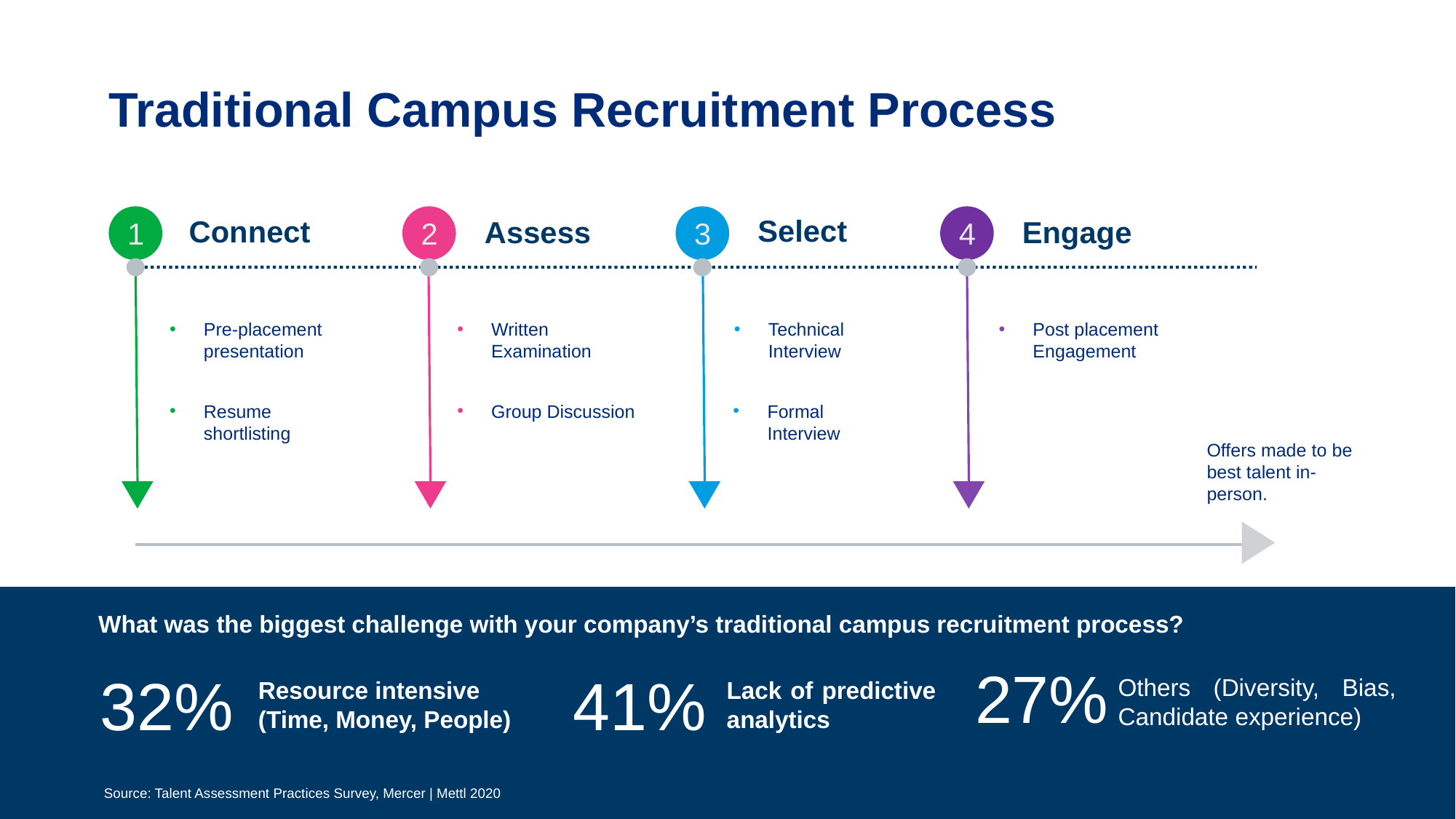

# Traditional Campus Recruitment Process

1
2
3
4
Select
Connect
Assess
Engage

Pre-placement presentation
Written Examination
Technical Interview
Post placement Engagement
Formal Interview
Resume shortlisting
Group Discussion
Offers made to be best talent in-person.

What was the biggest challenge with your company’s traditional campus recruitment process?
27%
32%
41%
Others (Diversity, Bias, Candidate experience)
Resource intensive (Time, Money, People)
Lack of predictive analytics
Source: Talent Assessment Practices Survey, Mercer | Mettl 2020